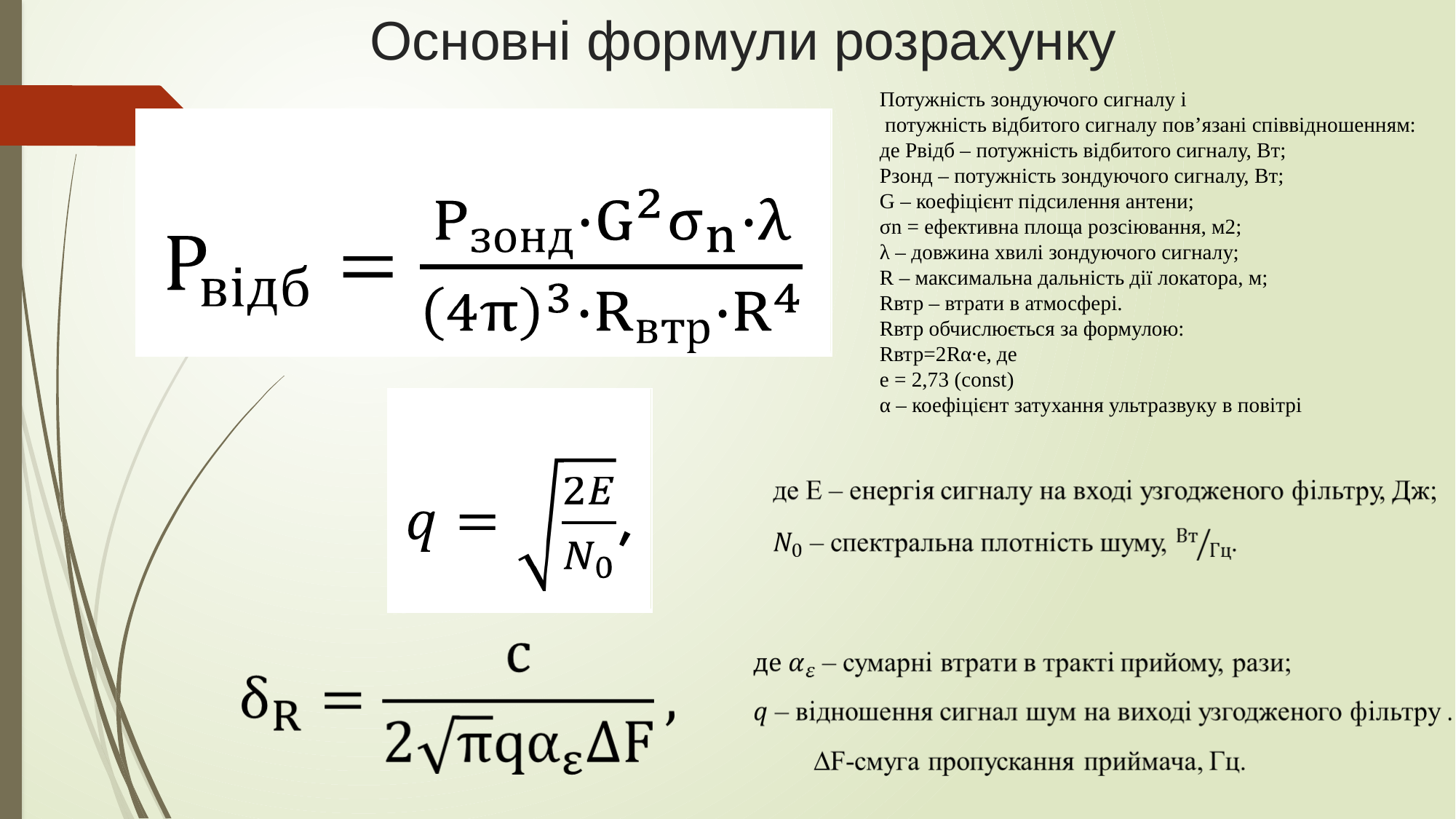

# Основні формули розрахунку
Потужність зондуючого сигналу і
 потужність відбитого сигналу пов’язані співвідношенням:
де Pвідб – потужність відбитого сигналу, Вт;
Pзонд – потужність зондуючого сигналу, Вт;
G – коефіцієнт підсилення антени;
σn = ефективна площа розсіювання, м2;
λ – довжина хвилі зондуючого сигналу;
R – максимальна дальність дії локатора, м;
Rвтр – втрати в атмосфері.
Rвтр обчислюється за формулою:
Rвтр=2Rα∙e, де
e = 2,73 (const)
α – коефіцієнт затухання ультразвуку в повітрі
|  |
| --- |
|  |
| --- |